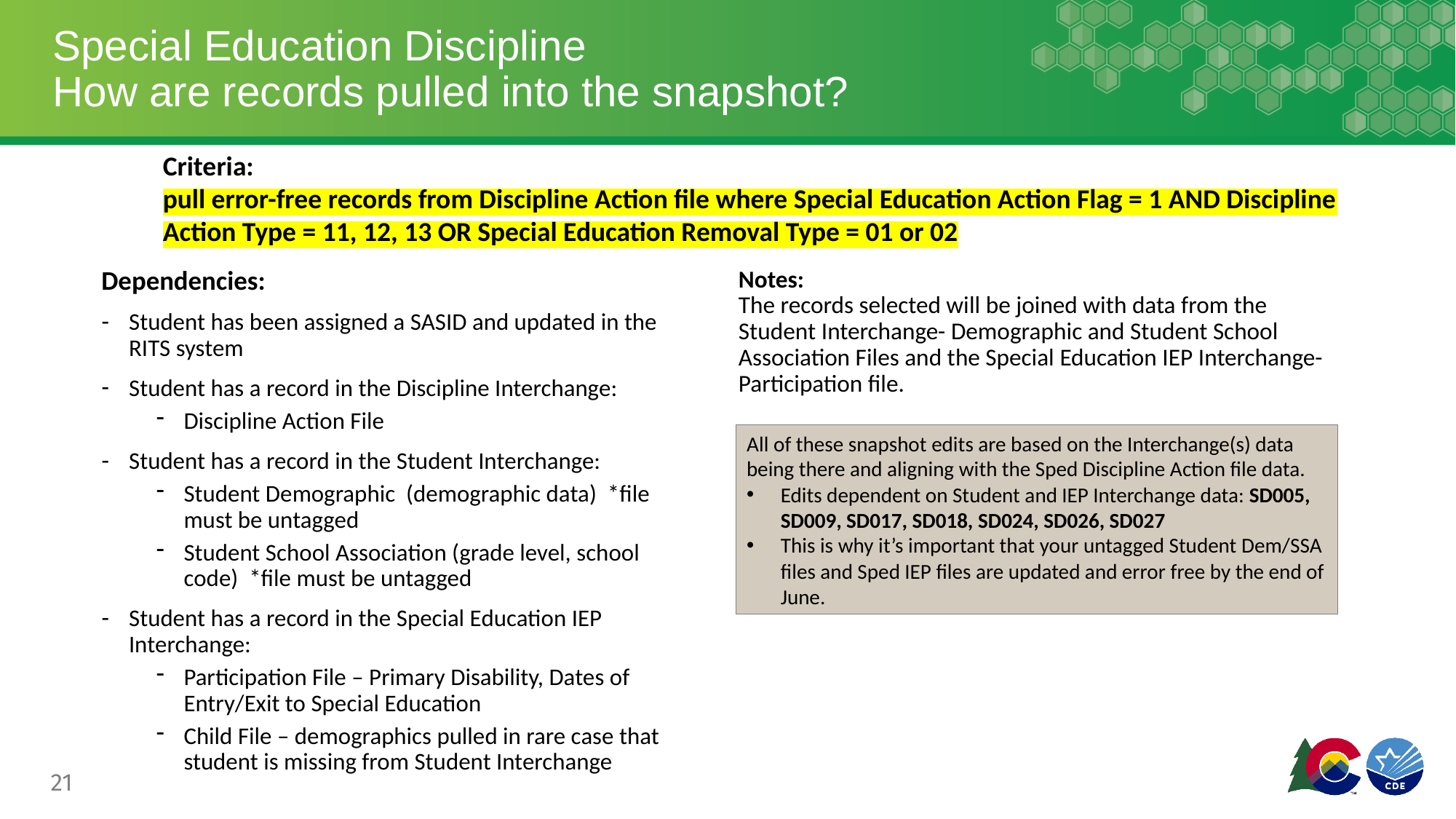

# Special Education Discipline How are records pulled into the snapshot?
Criteria:
pull error-free records from Discipline Action file where Special Education Action Flag = 1 AND Discipline Action Type = 11, 12, 13 OR Special Education Removal Type = 01 or 02
Dependencies:
Student has been assigned a SASID and updated in the RITS system
Student has a record in the Discipline Interchange:
Discipline Action File
Student has a record in the Student Interchange:
Student Demographic  (demographic data)  *file must be untagged
Student School Association (grade level, school code)  *file must be untagged
Student has a record in the Special Education IEP Interchange:
Participation File – Primary Disability, Dates of Entry/Exit to Special Education
Child File – demographics pulled in rare case that student is missing from Student Interchange

Notes:
The records selected will be joined with data from the Student Interchange- Demographic and Student School Association Files and the Special Education IEP Interchange- Participation file.

All of these snapshot edits are based on the Interchange(s) data being there and aligning with the Sped Discipline Action file data.
Edits dependent on Student and IEP Interchange data: SD005, SD009, SD017, SD018, SD024, SD026, SD027
This is why it’s important that your untagged Student Dem/SSA files and Sped IEP files are updated and error free by the end of June.
21